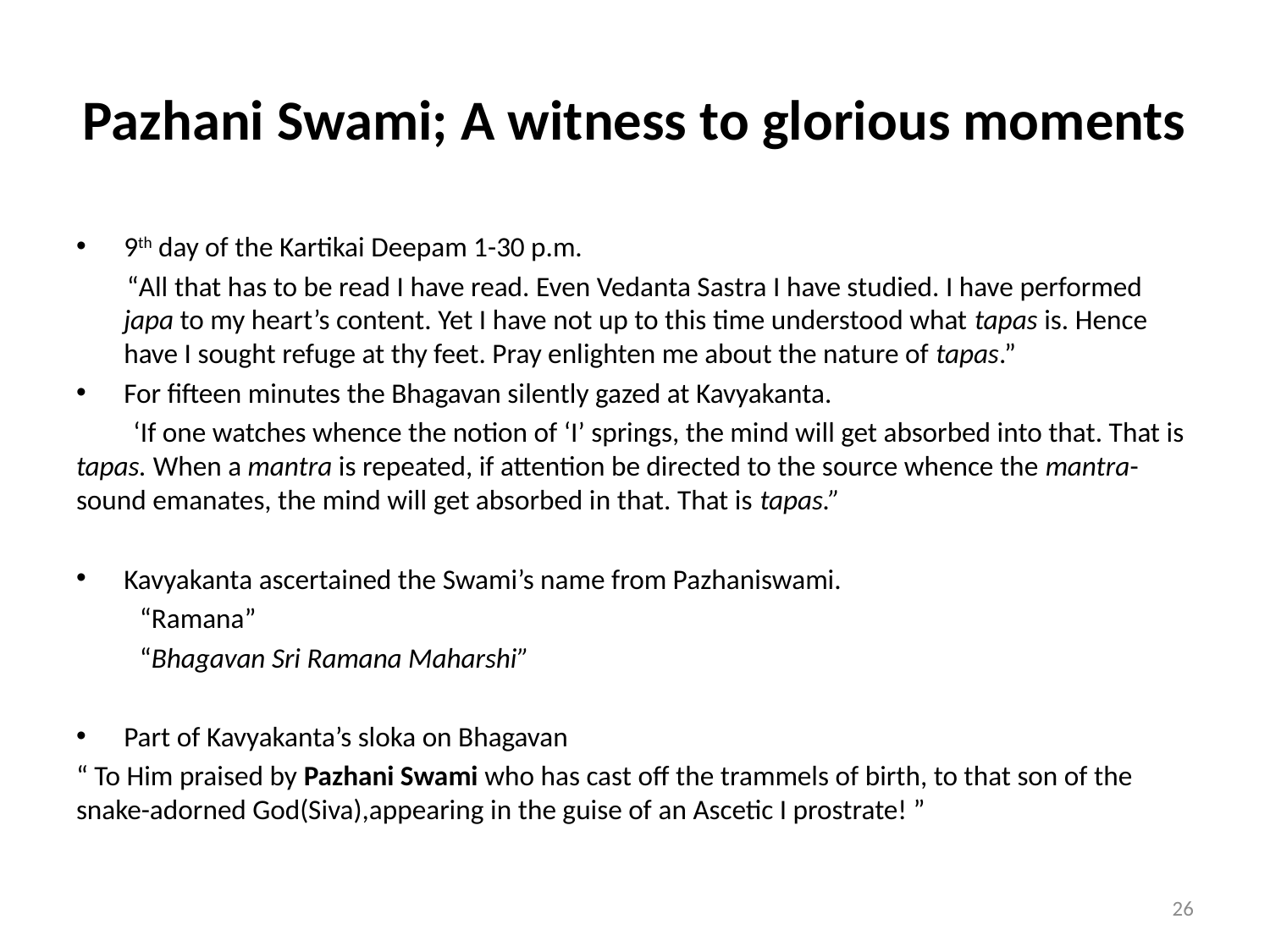

# Pazhani Swami; A witness to glorious moments
9th day of the Kartikai Deepam 1-30 p.m.
        “All that has to be read I have read. Even Vedanta Sastra I have studied. I have performed japa to my heart’s content. Yet I have not up to this time understood what tapas is. Hence have I sought refuge at thy feet. Pray enlighten me about the nature of tapas.”
For fifteen minutes the Bhagavan silently gazed at Kavyakanta.
         ‘If one watches whence the notion of ‘I’ springs, the mind will get absorbed into that. That is tapas. When a mantra is repeated, if attention be directed to the source whence the mantra-sound emanates, the mind will get absorbed in that. That is tapas.”

Kavyakanta ascertained the Swami’s name from Pazhaniswami.
          “Ramana”
          “Bhagavan Sri Ramana Maharshi”

Part of Kavyakanta’s sloka on Bhagavan
“ To Him praised by Pazhani Swami who has cast off the trammels of birth, to that son of the snake-adorned God(Siva),appearing in the guise of an Ascetic I prostrate! ”
26